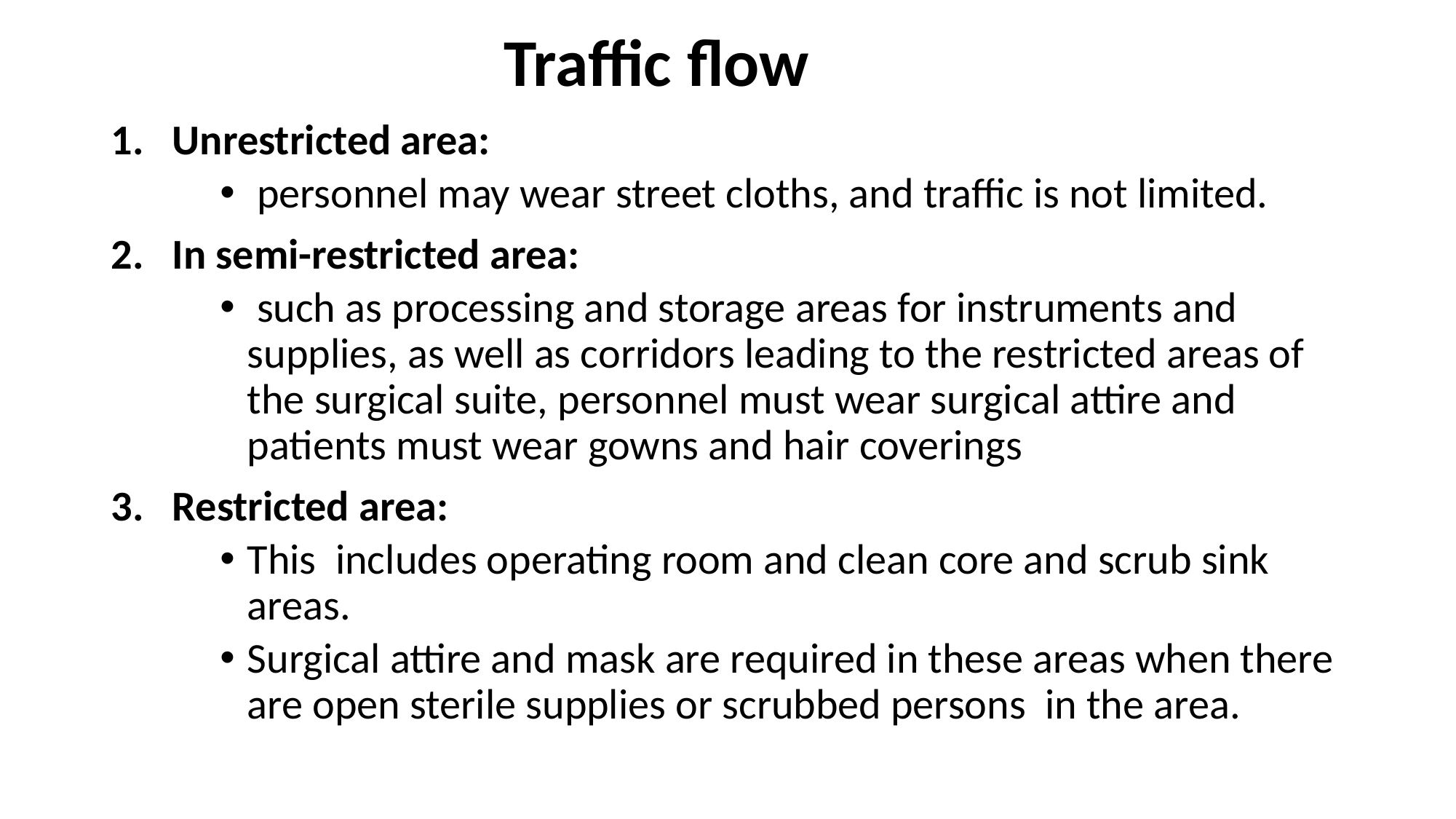

# Traffic flow
Unrestricted area:
 personnel may wear street cloths, and traffic is not limited.
In semi-restricted area:
 such as processing and storage areas for instruments and supplies, as well as corridors leading to the restricted areas of the surgical suite, personnel must wear surgical attire and patients must wear gowns and hair coverings
Restricted area:
This  includes operating room and clean core and scrub sink areas.
Surgical attire and mask are required in these areas when there are open sterile supplies or scrubbed persons  in the area.